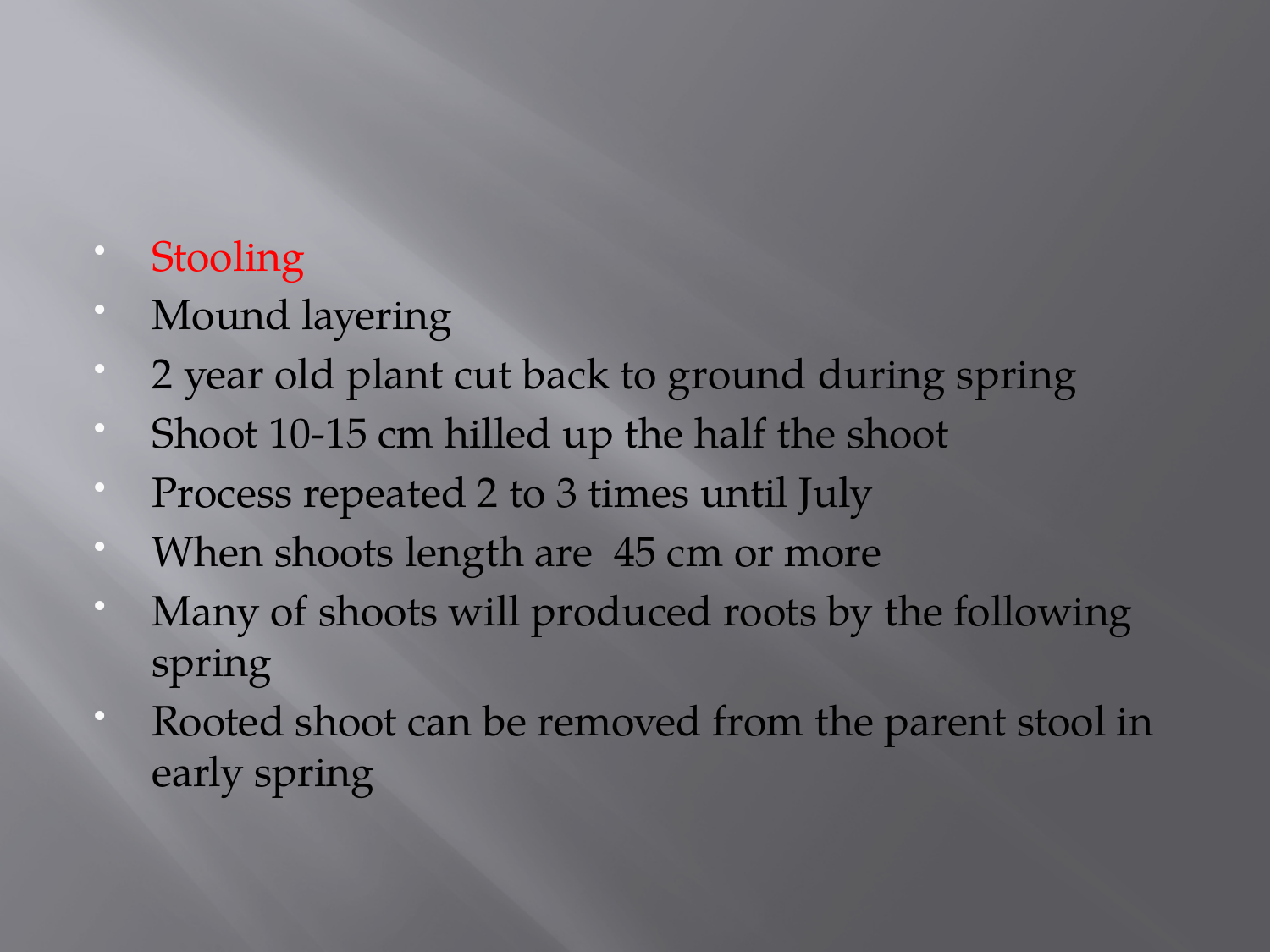

#
Stooling
Mound layering
2 year old plant cut back to ground during spring
Shoot 10-15 cm hilled up the half the shoot
Process repeated 2 to 3 times until July
When shoots length are  45 cm or more
Many of shoots will produced roots by the following spring
Rooted shoot can be removed from the parent stool in early spring